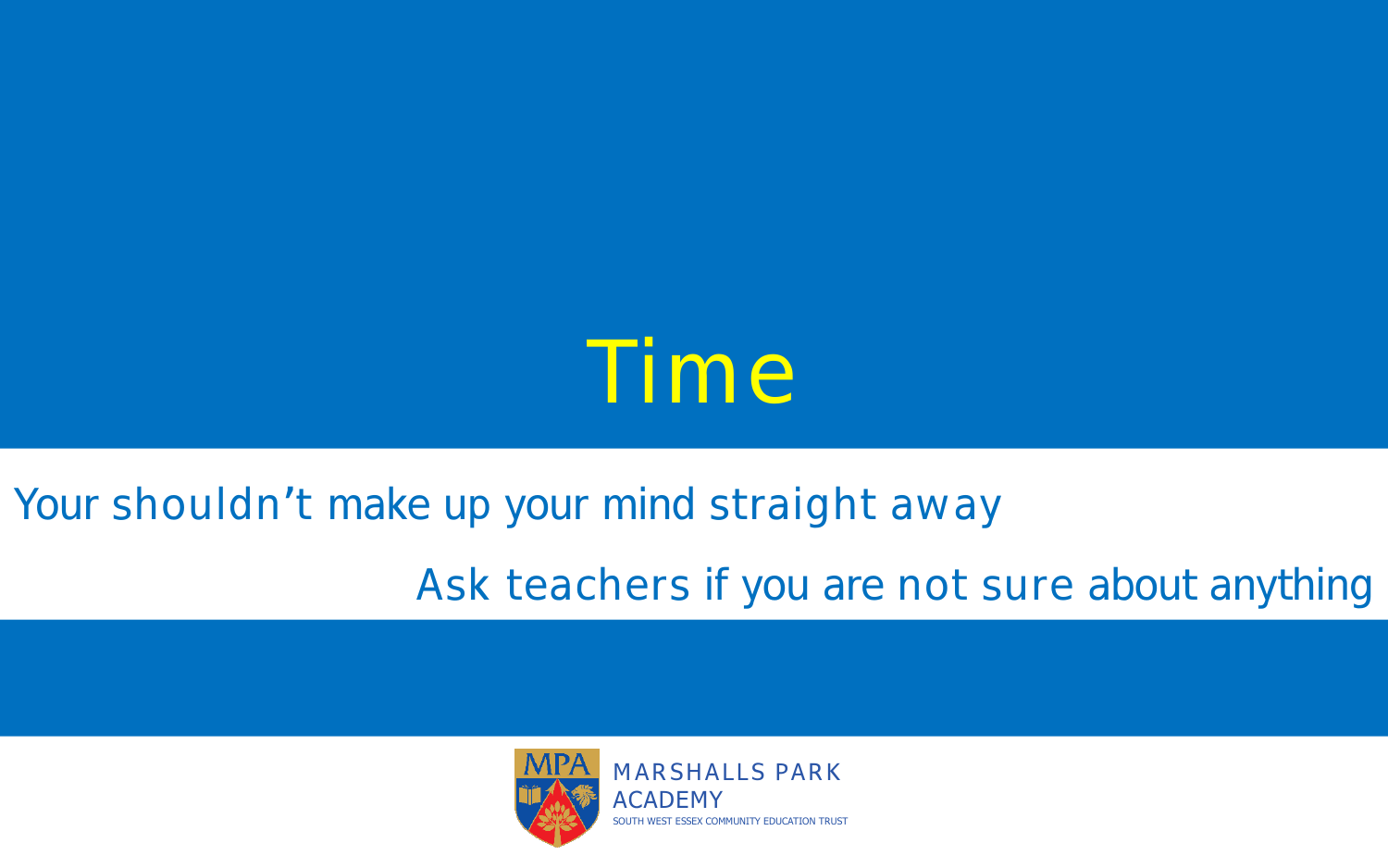

# Time
Your shouldn’t make up your mind straight away
Ask teachers if you are not sure about anything